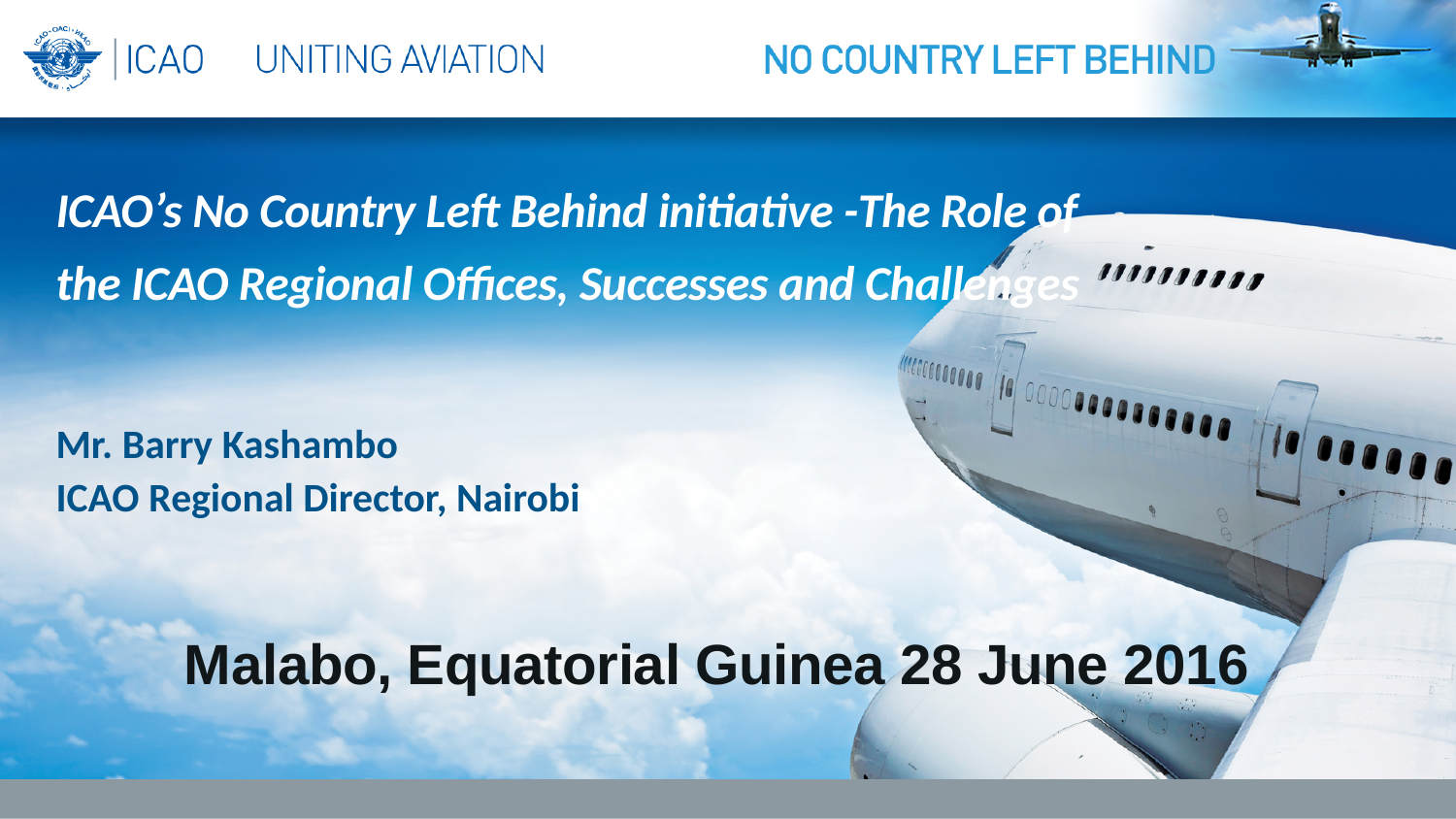

ICAO’s No Country Left Behind initiative -The Role of the ICAO Regional Offices, Successes and Challenges
Mr. Barry Kashambo
ICAO Regional Director, Nairobi
Malabo, Equatorial Guinea 28 June 2016